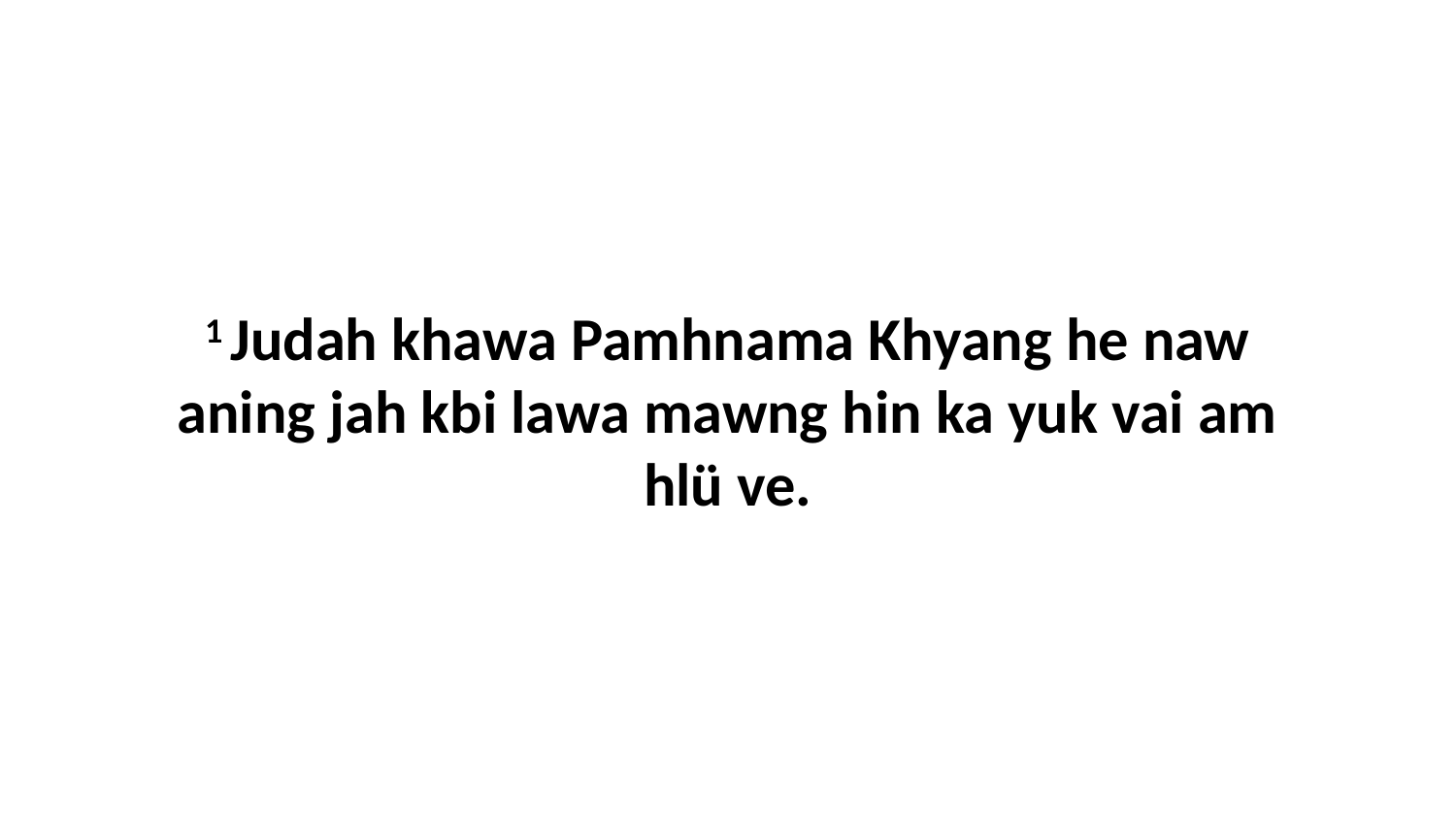

1 Judah khawa Pamhnama Khyang he naw aning jah kbi lawa mawng hin ka yuk vai am hlü ve.